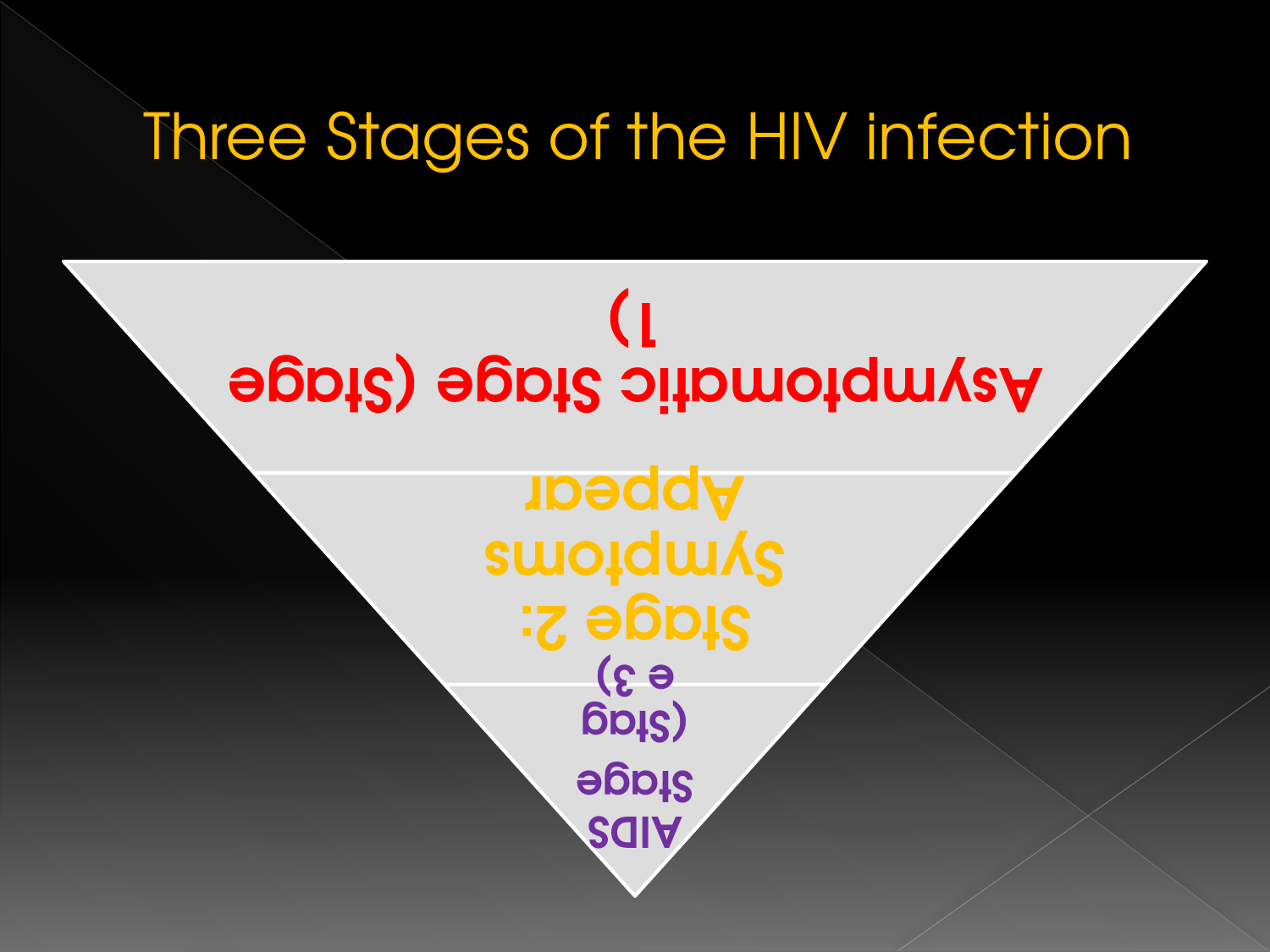

# Three Stages of the HIV infection
Asymptomatic Stage (Stage 1)
Stage 2: Symptoms Appear
AIDS Stage
(Stage 3)